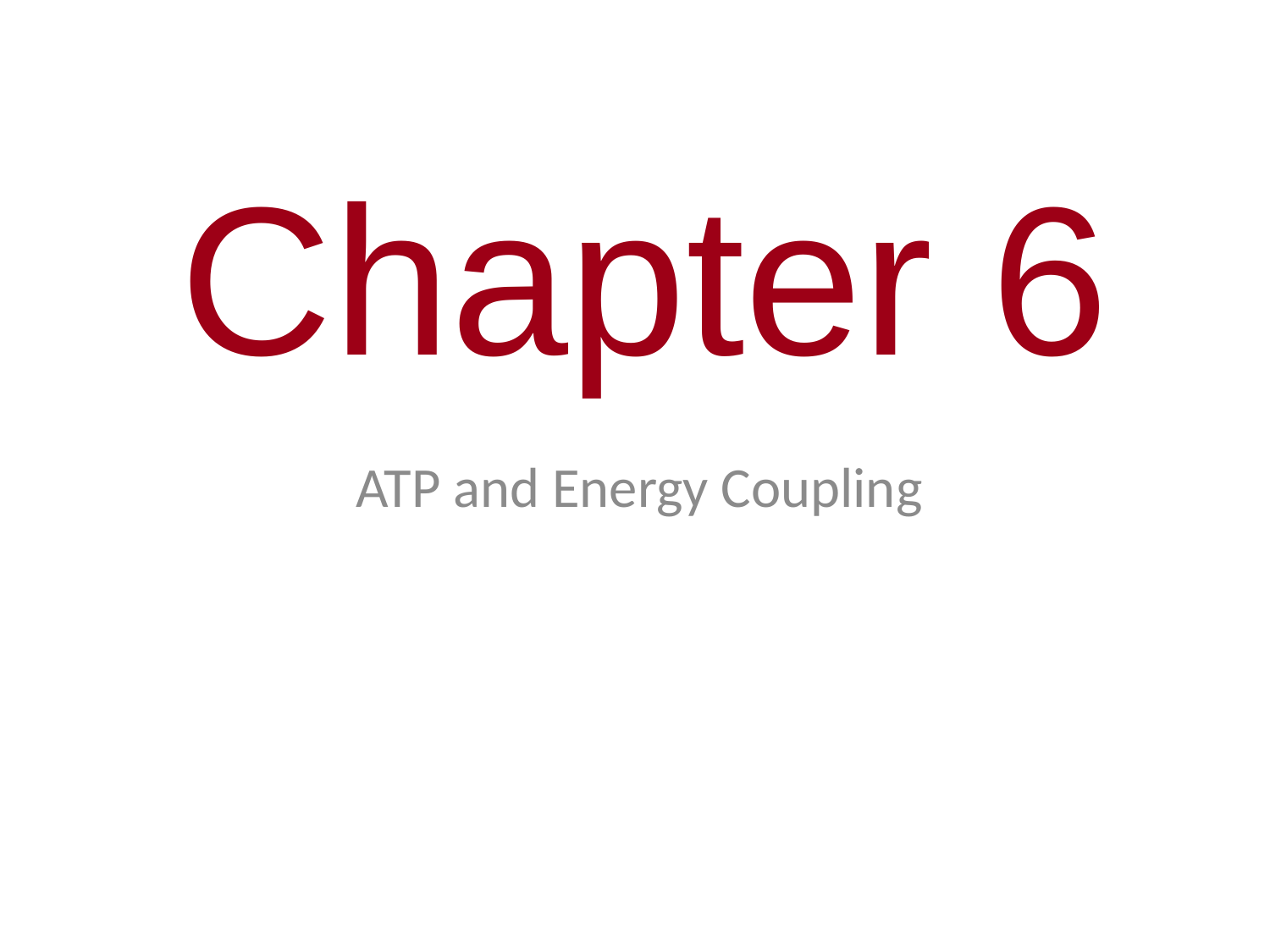

0
 Chapter 6
ATP and Energy Coupling